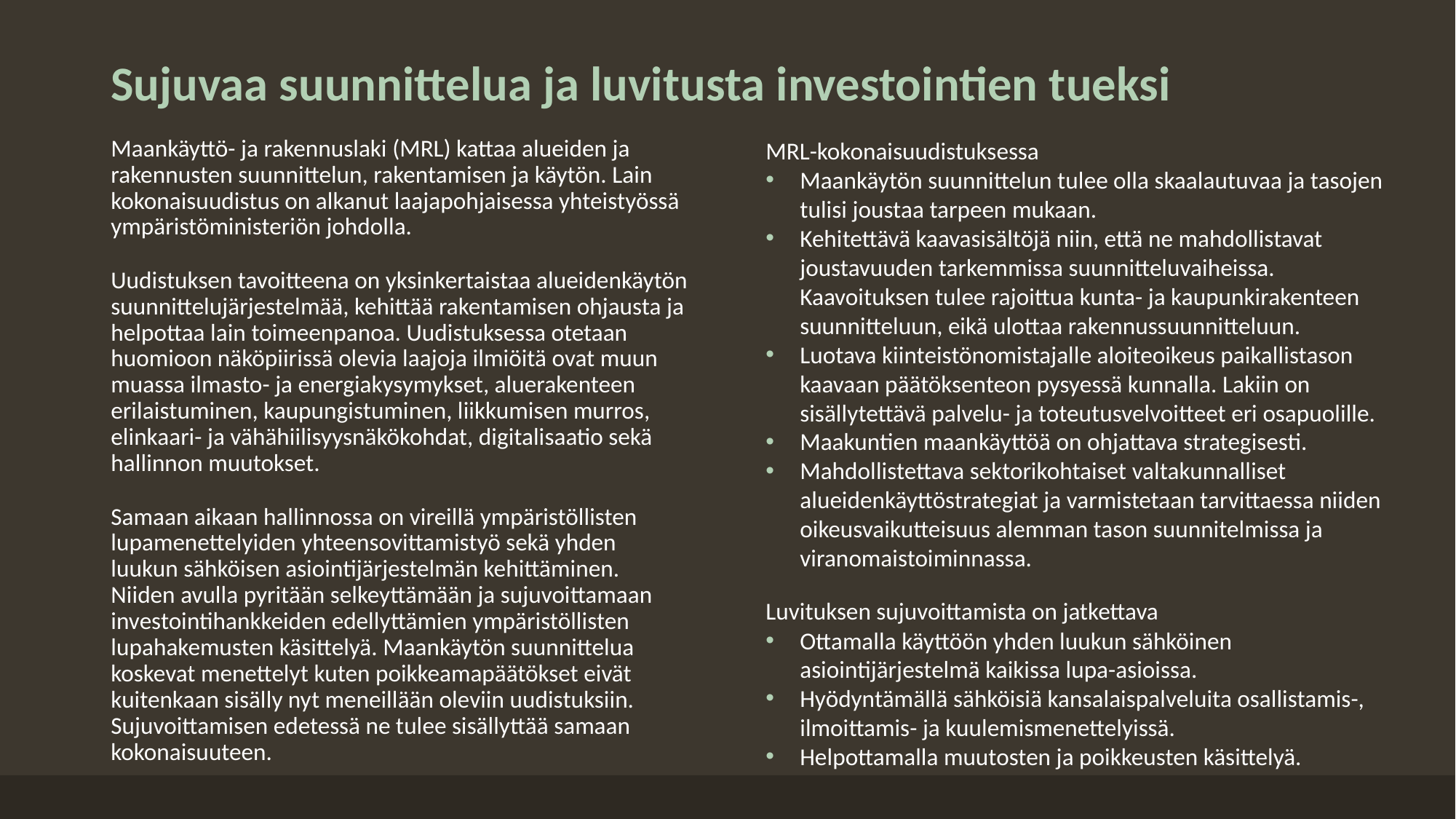

# Sujuvaa suunnittelua ja luvitusta investointien tueksi
Maankäyttö- ja rakennuslaki (MRL) kattaa alueiden ja rakennusten suunnittelun, rakentamisen ja käytön. Lain kokonaisuudistus on alkanut laajapohjaisessa yhteistyössä ympäristöministeriön johdolla.
Uudistuksen tavoitteena on yksinkertaistaa alueidenkäytön suunnittelujärjestelmää, kehittää rakentamisen ohjausta ja helpottaa lain toimeenpanoa. Uudistuksessa otetaan huomioon näköpiirissä olevia laajoja ilmiöitä ovat muun muassa ilmasto- ja energiakysymykset, aluerakenteen erilaistuminen, kaupungistuminen, liikkumisen murros, elinkaari- ja vähähiilisyysnäkökohdat, digitalisaatio sekä hallinnon muutokset.
Samaan aikaan hallinnossa on vireillä ympäristöllisten lupamenettelyiden yhteensovittamistyö sekä yhden luukun sähköisen asiointijärjestelmän kehittäminen. Niiden avulla pyritään selkeyttämään ja sujuvoittamaan investointihankkeiden edellyttämien ympäristöllisten lupahakemusten käsittelyä. Maankäytön suunnittelua koskevat menettelyt kuten poikkeamapäätökset eivät kuitenkaan sisälly nyt meneillään oleviin uudistuksiin. Sujuvoittamisen edetessä ne tulee sisällyttää samaan kokonaisuuteen.
MRL-kokonaisuudistuksessa
Maankäytön suunnittelun tulee olla skaalautuvaa ja tasojen tulisi joustaa tarpeen mukaan.
Kehitettävä kaavasisältöjä niin, että ne mahdollistavat joustavuuden tarkemmissa suunnitteluvaiheissa. Kaavoituksen tulee rajoittua kunta- ja kaupunkirakenteen suunnitteluun, eikä ulottaa rakennussuunnitteluun.
Luotava kiinteistönomistajalle aloiteoikeus paikallistason kaavaan päätöksenteon pysyessä kunnalla. Lakiin on sisällytettävä palvelu- ja toteutusvelvoitteet eri osapuolille.
Maakuntien maankäyttöä on ohjattava strategisesti.
Mahdollistettava sektorikohtaiset valtakunnalliset alueidenkäyttöstrategiat ja varmistetaan tarvittaessa niiden oikeusvaikutteisuus alemman tason suunnitelmissa ja viranomaistoiminnassa.
Luvituksen sujuvoittamista on jatkettava
Ottamalla käyttöön yhden luukun sähköinen asiointijärjestelmä kaikissa lupa-asioissa.
Hyödyntämällä sähköisiä kansalaispalveluita osallistamis-, ilmoittamis- ja kuulemismenettelyissä.
Helpottamalla muutosten ja poikkeusten käsittelyä.